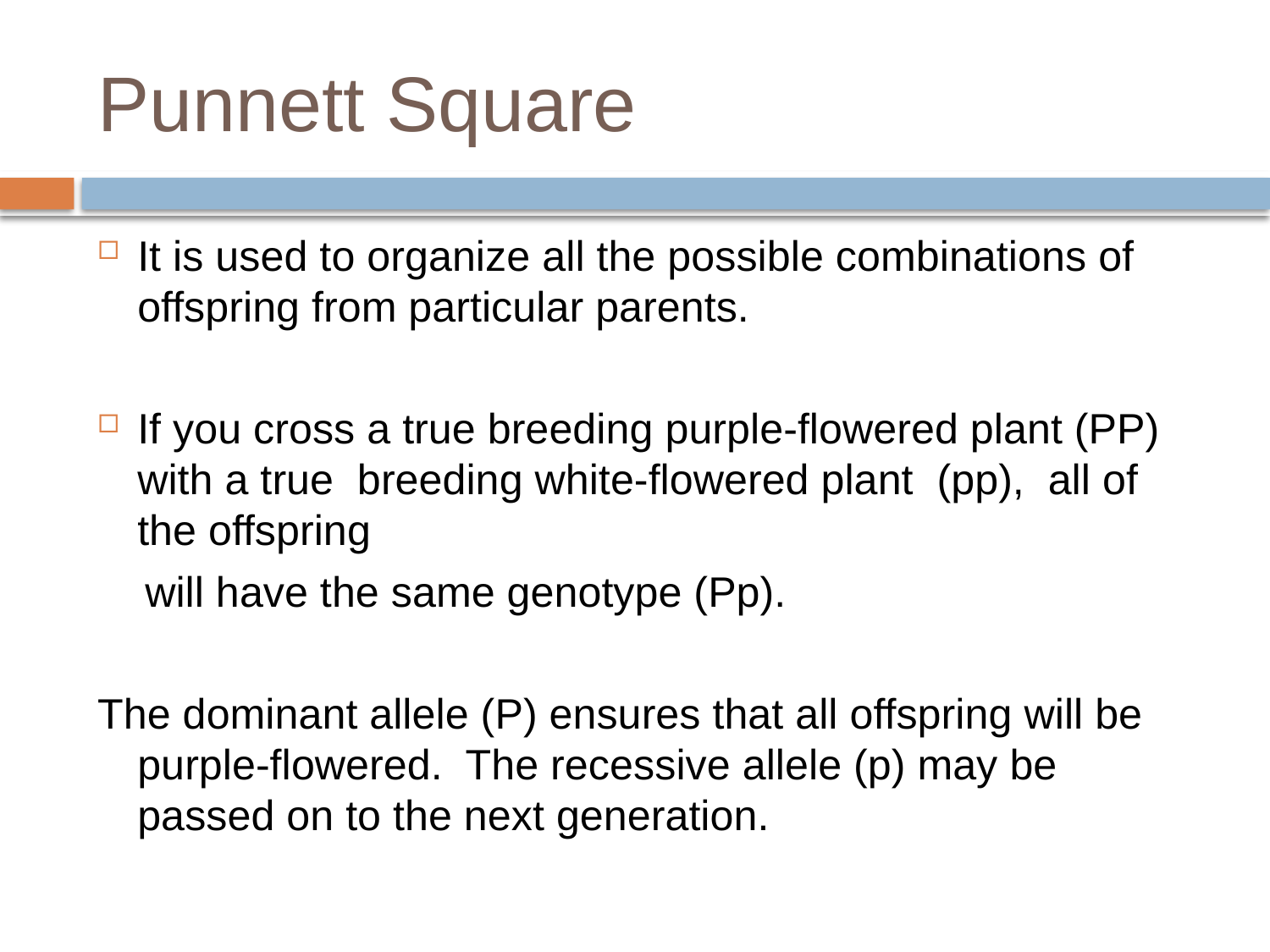

# Punnett Square
It is used to organize all the possible combinations of offspring from particular parents.

If you cross a true breeding purple-flowered plant (PP) with a true  breeding white-flowered plant  (pp),  all of the offspring
    will have the same genotype (Pp).

The dominant allele (P) ensures that all offspring will be purple-flowered.  The recessive allele (p) may be passed on to the next generation.